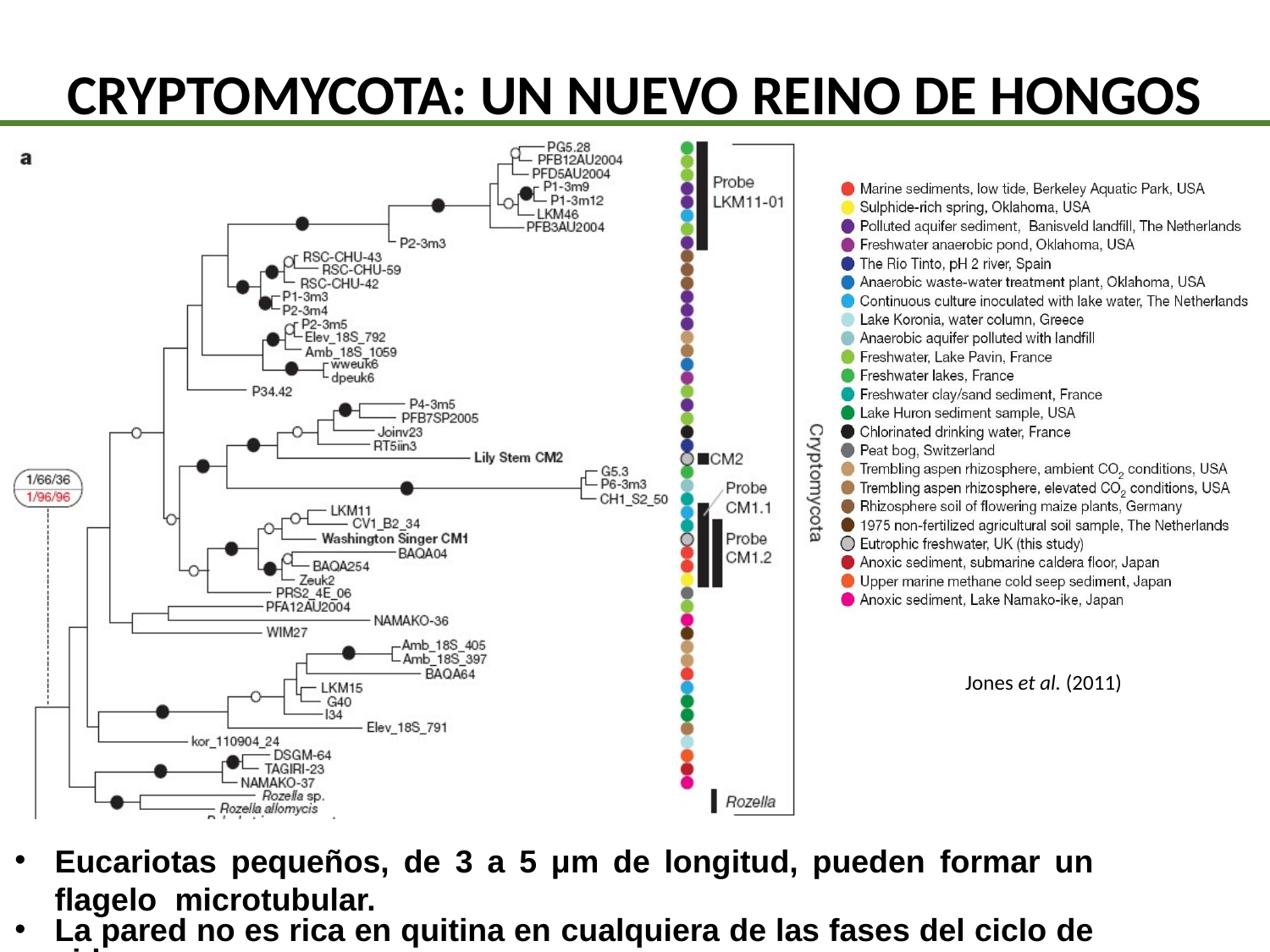

CRYPTOMYCOTA: UN NUEVO REINO DE HONGOS

Jones et al. (2011)
Eucariotas pequeños, de 3 a 5 μm de longitud, pueden formar un flagelo  microtubular.
La pared no es rica en quitina en cualquiera de las fases del ciclo de vida.